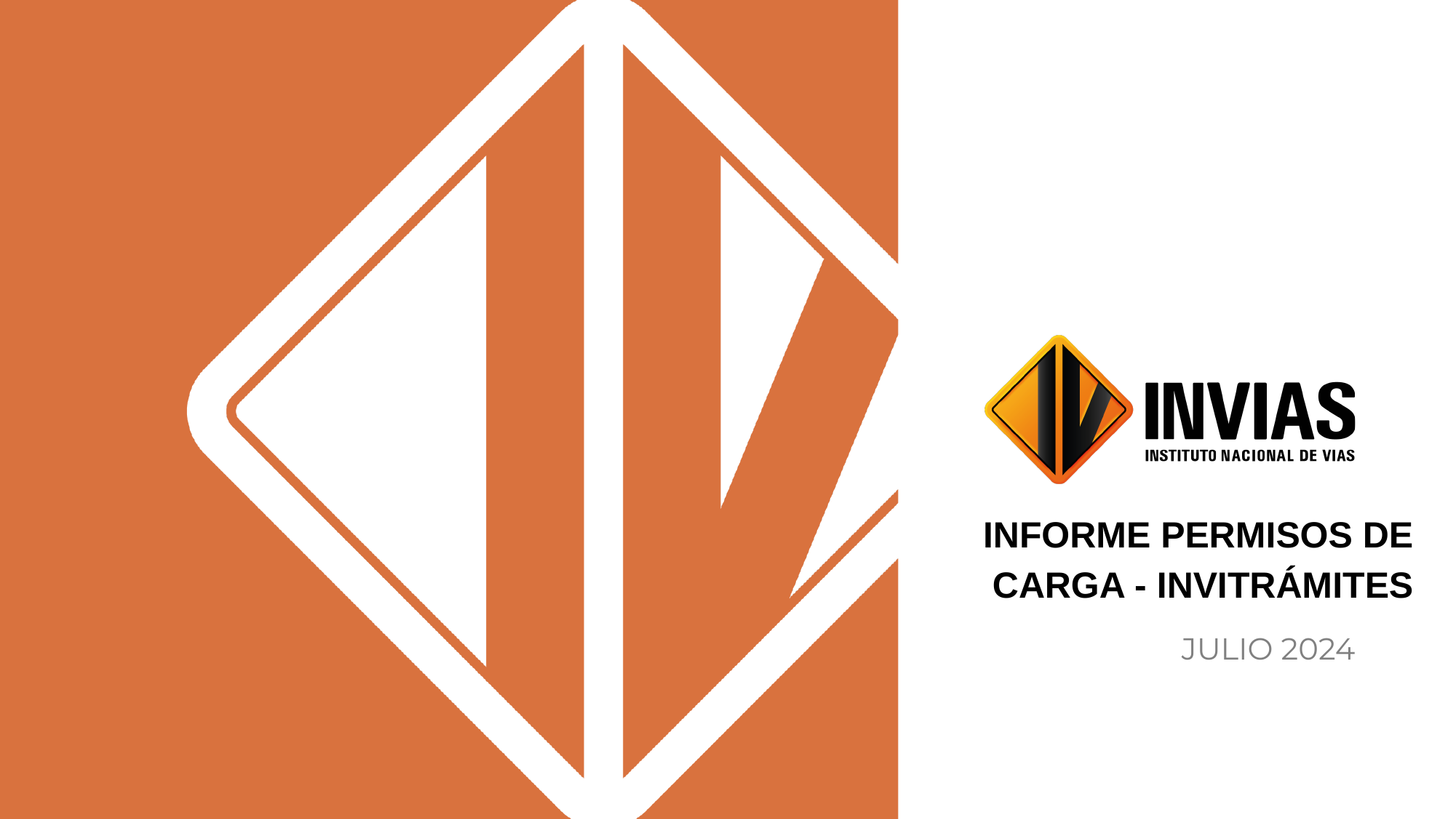

INFORME PERMISOS DE
CARGA - INVITRÁMITES
JULIO 2024